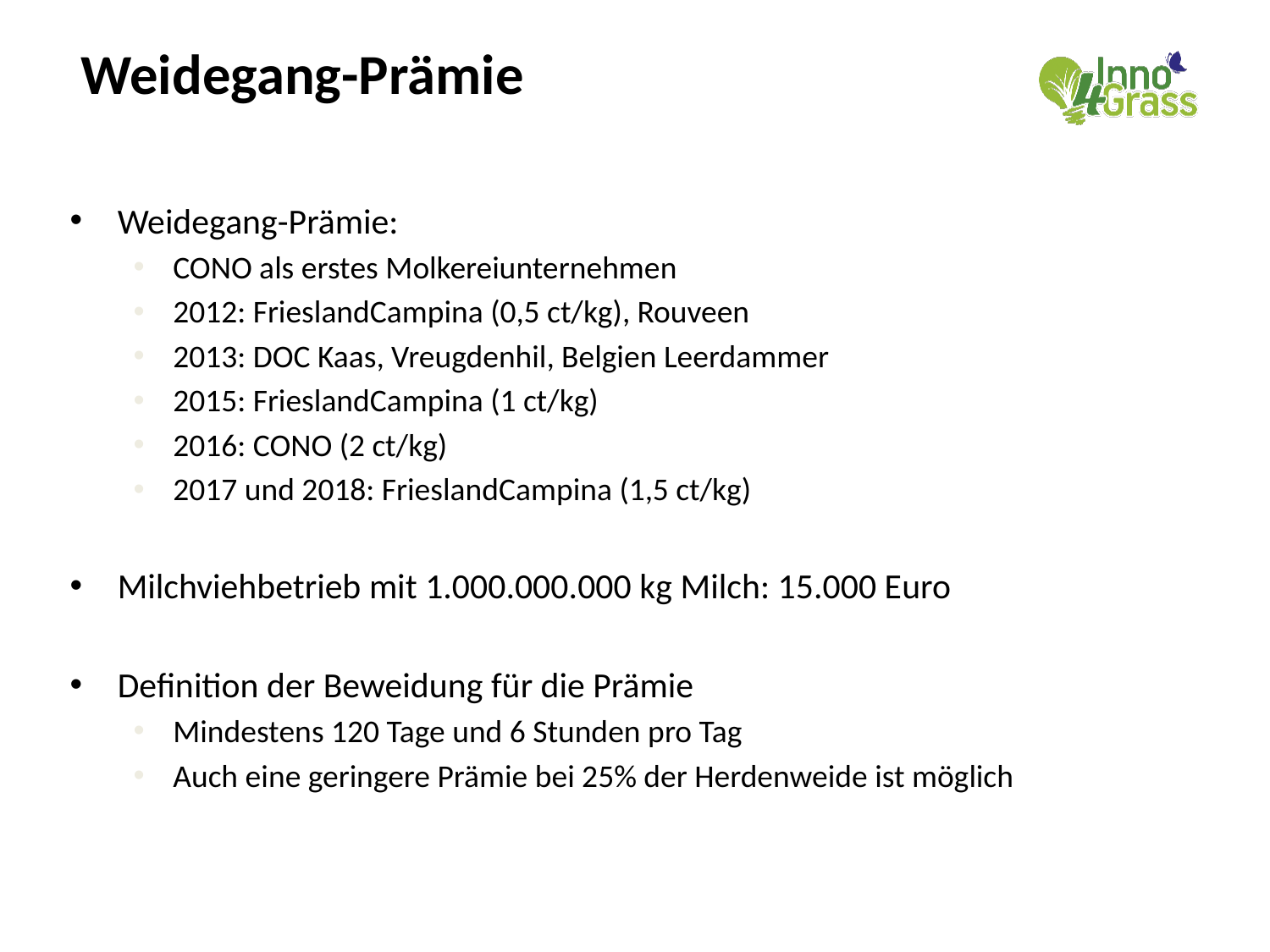

# Weidegang-Prämie
Weidegang-Prämie:
CONO als erstes Molkereiunternehmen
2012: FrieslandCampina (0,5 ct/kg), Rouveen
2013: DOC Kaas, Vreugdenhil, Belgien Leerdammer
2015: FrieslandCampina (1 ct/kg)
2016: CONO (2 ct/kg)
2017 und 2018: FrieslandCampina (1,5 ct/kg)

Milchviehbetrieb mit 1.000.000.000 kg Milch: 15.000 Euro

Definition der Beweidung für die Prämie
Mindestens 120 Tage und 6 Stunden pro Tag
Auch eine geringere Prämie bei 25% der Herdenweide ist möglich